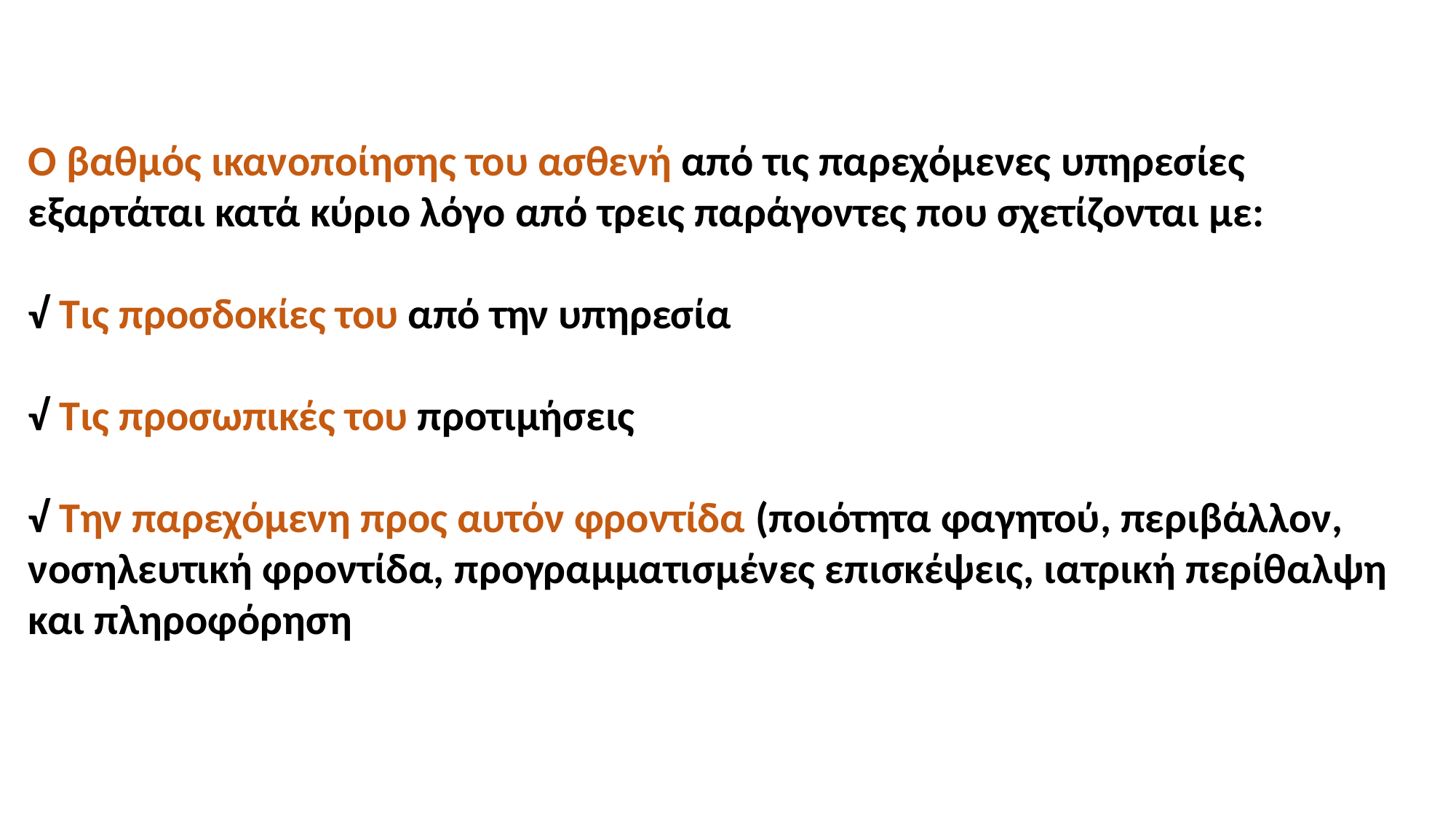

Ο βαθμός ικανοποίησης του ασθενή από τις παρεχόμενες υπηρεσίες εξαρτάται κατά κύριο λόγο από τρεις παράγοντες που σχετίζονται με:

√ Τις προσδοκίες του από την υπηρεσία

√ Τις προσωπικές του προτιμήσεις

√ Την παρεχόμενη προς αυτόν φροντίδα (ποιότητα φαγητού, περιβάλλον, νοσηλευτική φροντίδα, προγραμματισμένες επισκέψεις, ιατρική περίθαλψη και πληροφόρηση